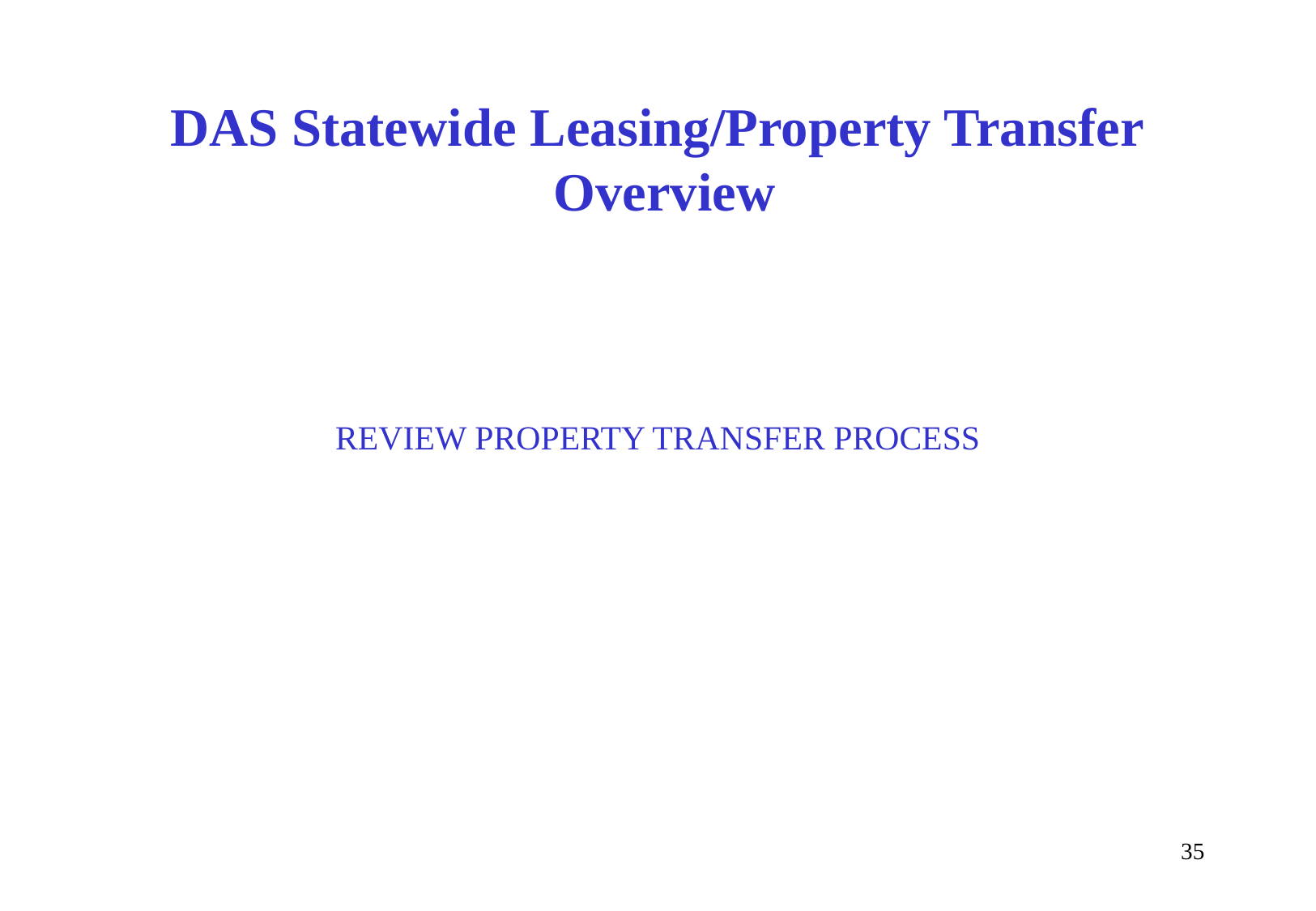

# DAS Statewide Leasing/Property Transfer Overview

REVIEW PROPERTY TRANSFER PROCESS

35